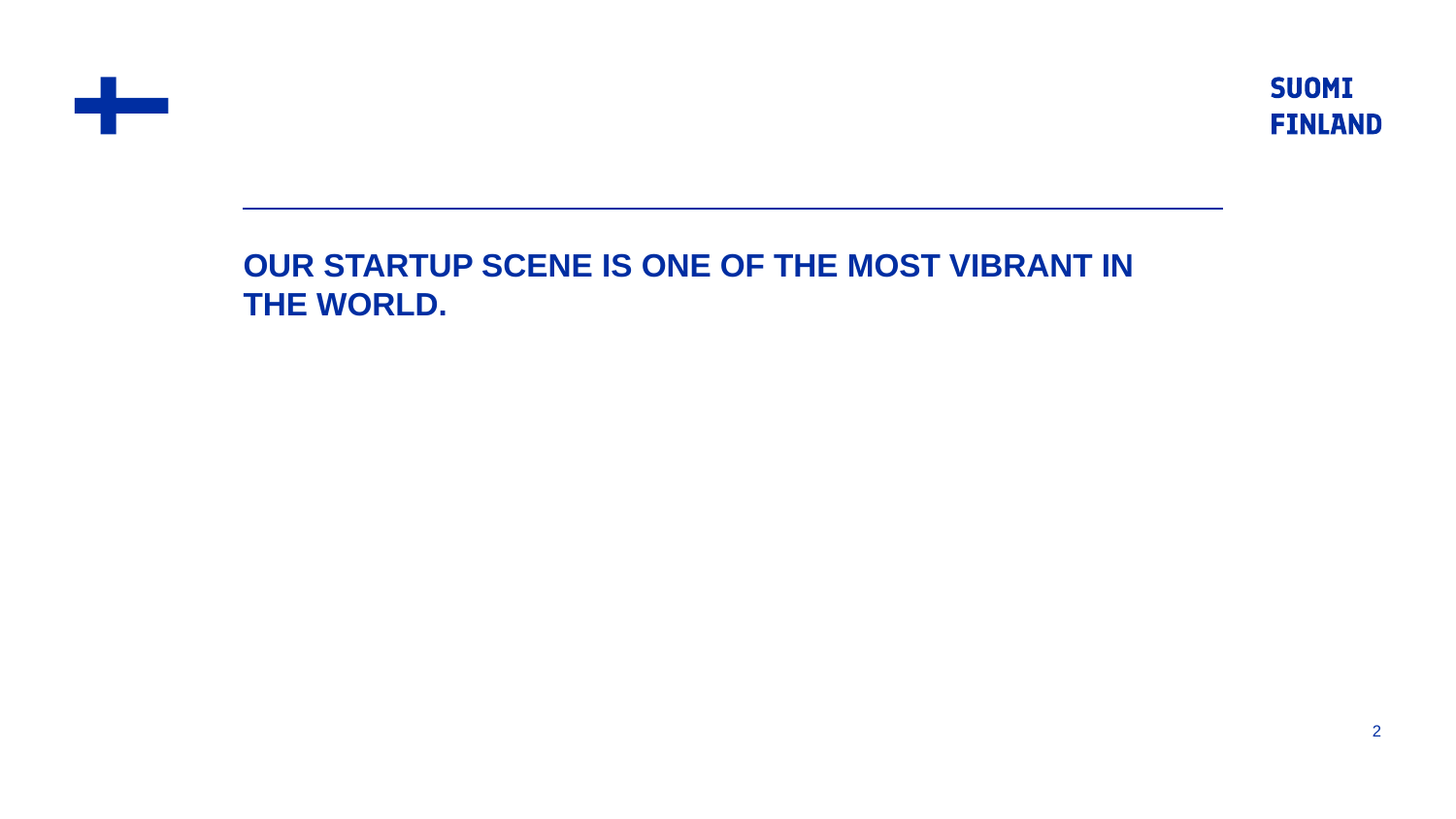

OUR STARTUP SCENE IS ONE OF THE MOST VIBRANT IN THE WORLD.
2